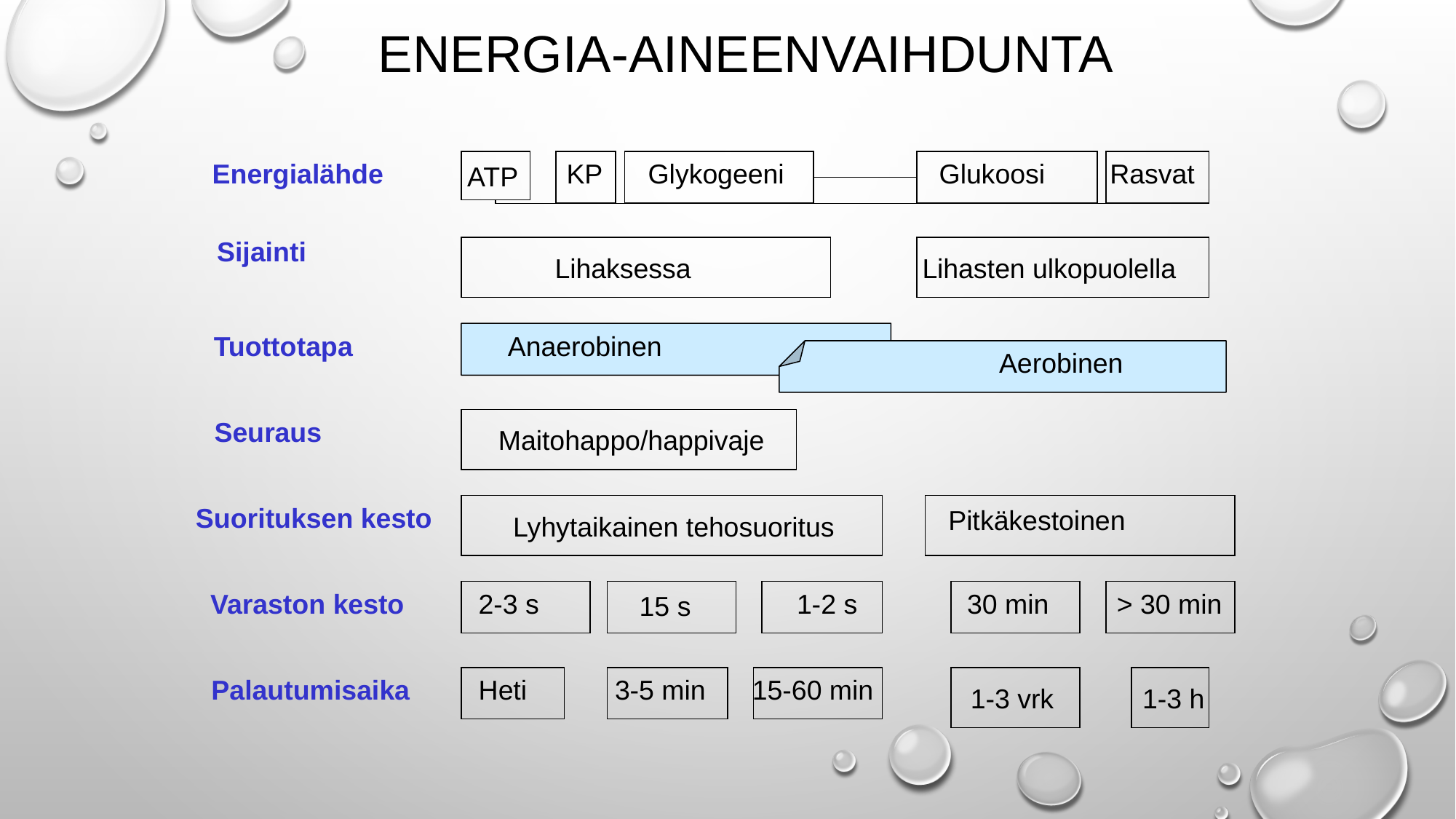

# Energia-aineenvaihdunta
Energialähde

KP

Glykogeeni

Glukoosi

Rasvat
ATP
Sijainti

Lihaksessa
Lihasten ulkopuolella
Tuottotapa

Anaerobinen

Aerobinen
Seuraus

Maitohappo/happivaje
Suorituksen kesto

Pitkäkestoinen
Lyhytaikainen tehosuoritus
Varaston kesto

2-3 s

1-2 s

30 min

> 30 min
15 s
Palautumisaika

Heti

3-5 min
15-60 min

1-3 vrk
1-3 h